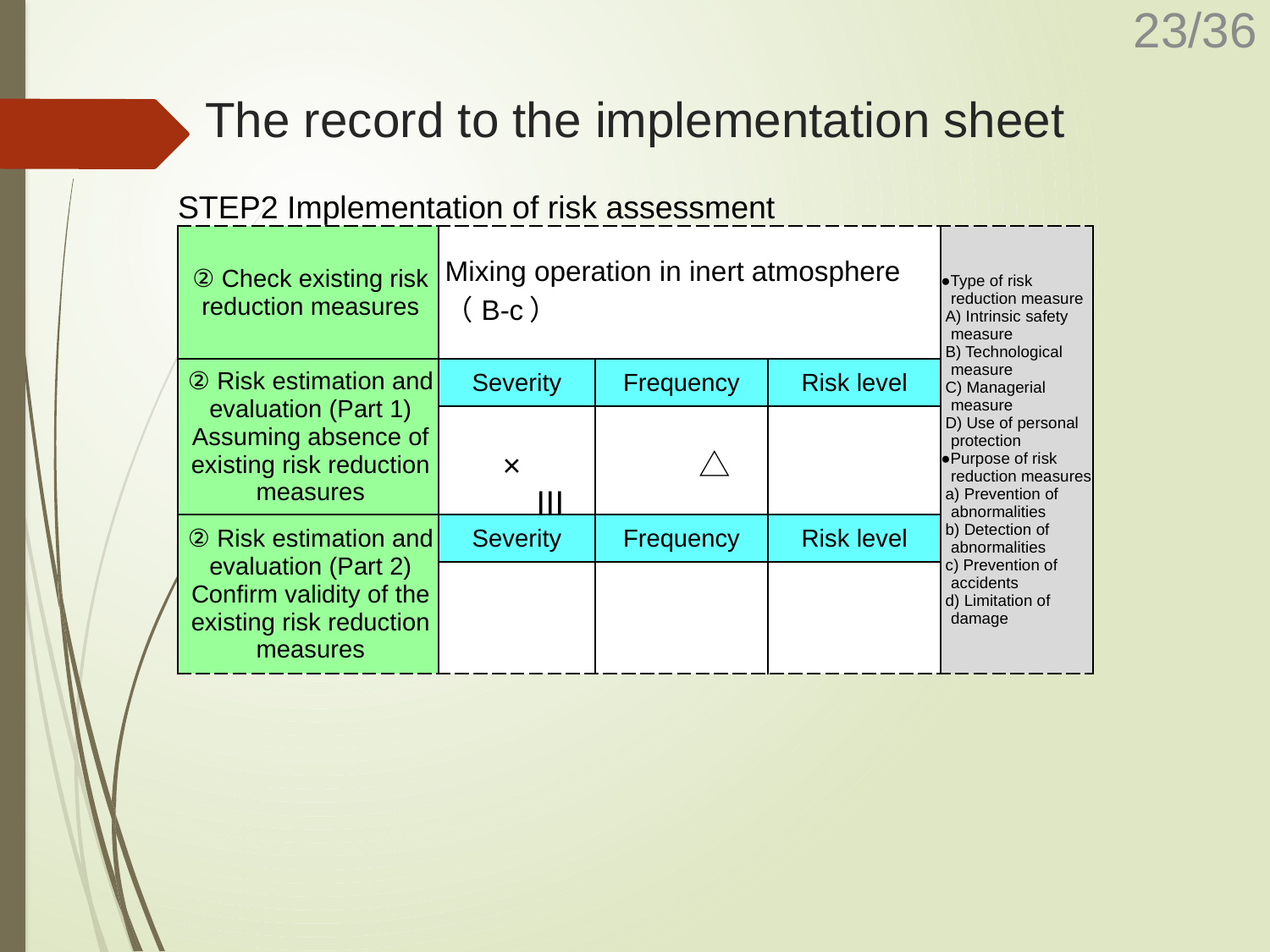

The record to the implementation sheet
| STEP2 Implementation of risk assessment |  |  |  |  |
| --- | --- | --- | --- | --- |
| ② Check existing risk reduction measures | Mixing operation in inert atmosphere （B-c） |  |  | ●Type of risk reduction measure A) Intrinsic safety measure B) Technological measure C) Managerial measure D) Use of personal protection ●Purpose of risk reduction measures a) Prevention of abnormalities b) Detection of abnormalities c) Prevention of accidents d) Limitation of damage |
| ② Risk estimation and evaluation (Part 1) Assuming absence of existing risk reduction measures | Severity | Frequency | Risk level |  |
|  |  |  |  |  |
| ② Risk estimation and evaluation (Part 2) Confirm validity of the existing risk reduction measures | Severity | Frequency | Risk level |  |
|  |  |  |  |  |
×　　　　      △　    　　 　Ⅲ